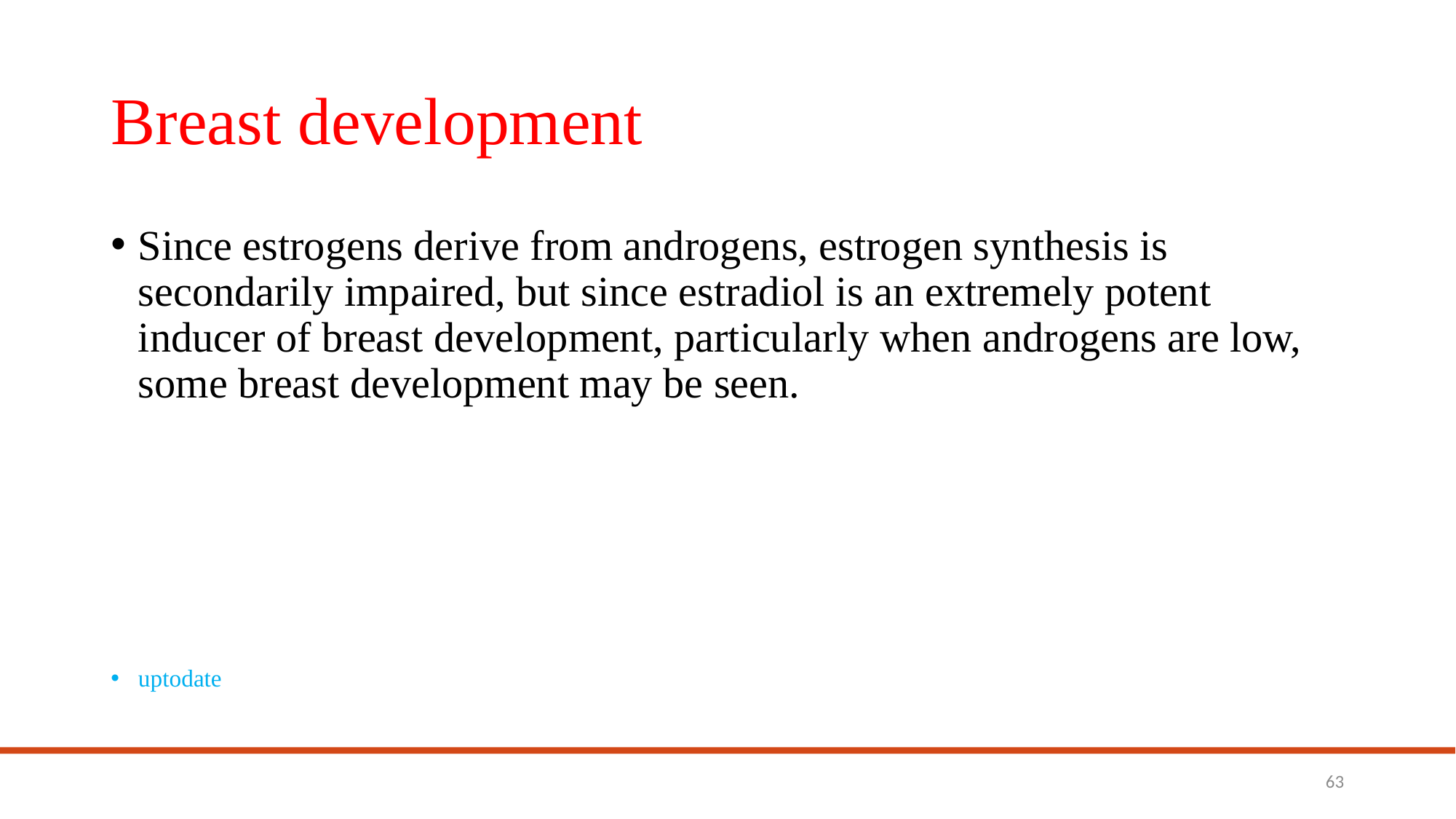

# Breast development
Since estrogens derive from androgens, estrogen synthesis is secondarily impaired, but since estradiol is an extremely potent inducer of breast development, particularly when androgens are low, some breast development may be seen.

uptodate
63